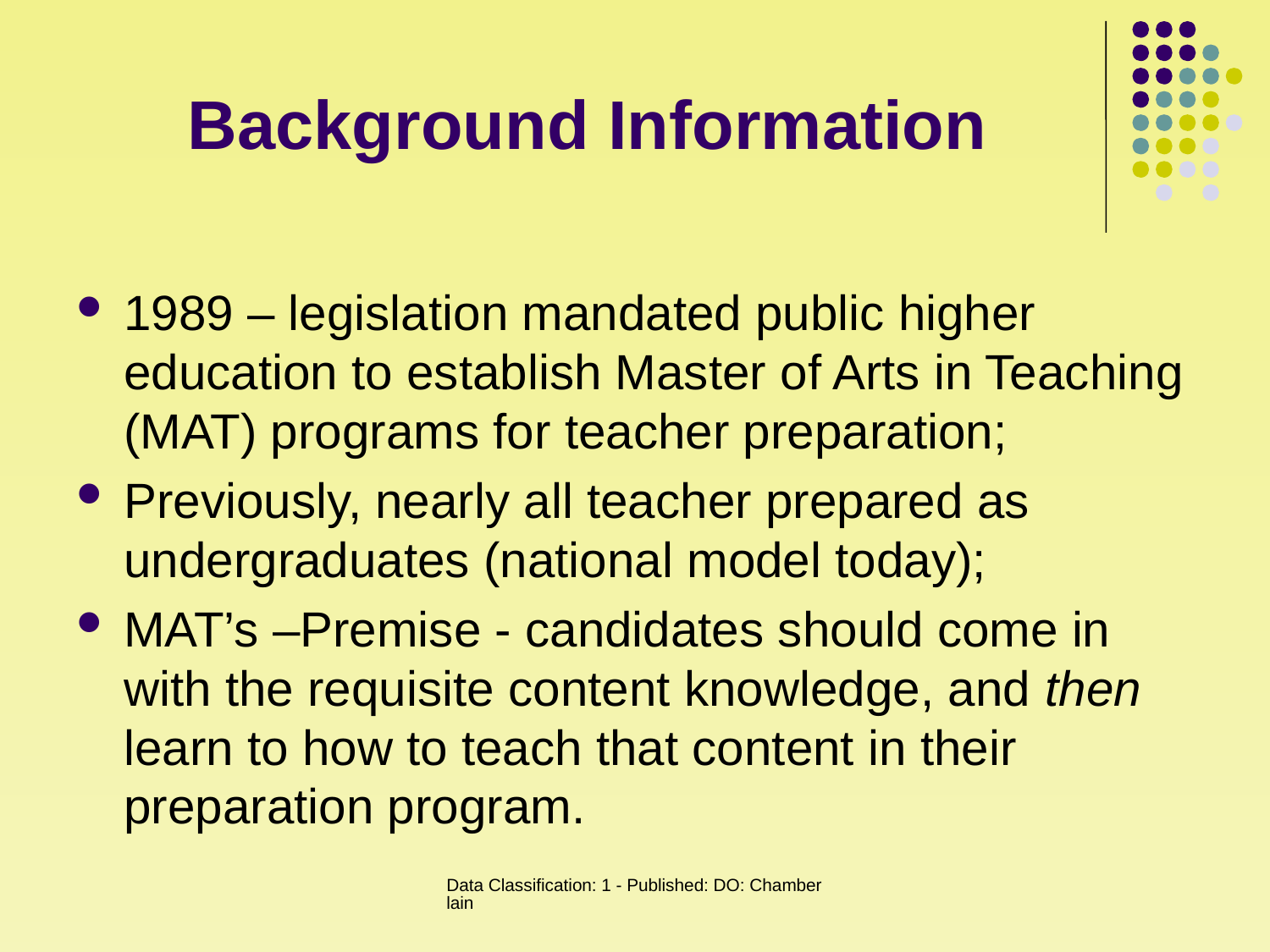

# Background Information
1989 – legislation mandated public higher education to establish Master of Arts in Teaching (MAT) programs for teacher preparation;
Previously, nearly all teacher prepared as undergraduates (national model today);
MAT’s –Premise - candidates should come in with the requisite content knowledge, and then learn to how to teach that content in their preparation program.
Data Classification: 1 - Published: DO: Chamberlain